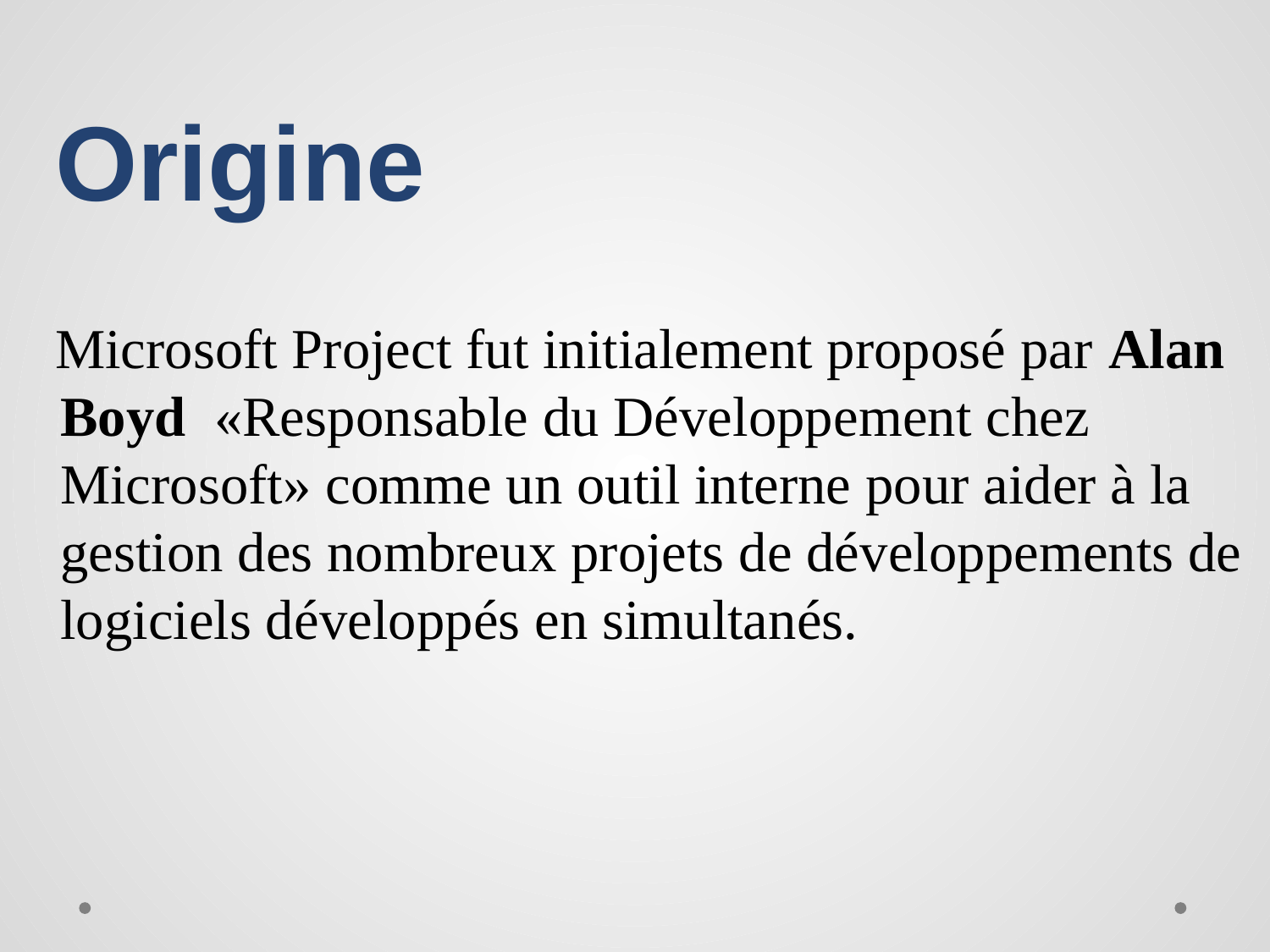

Origine

   Microsoft Project fut initialement proposé par Alan Boyd  «Responsable du Développement chez Microsoft» comme un outil interne pour aider à la gestion des nombreux projets de développements de logiciels développés en simultanés.